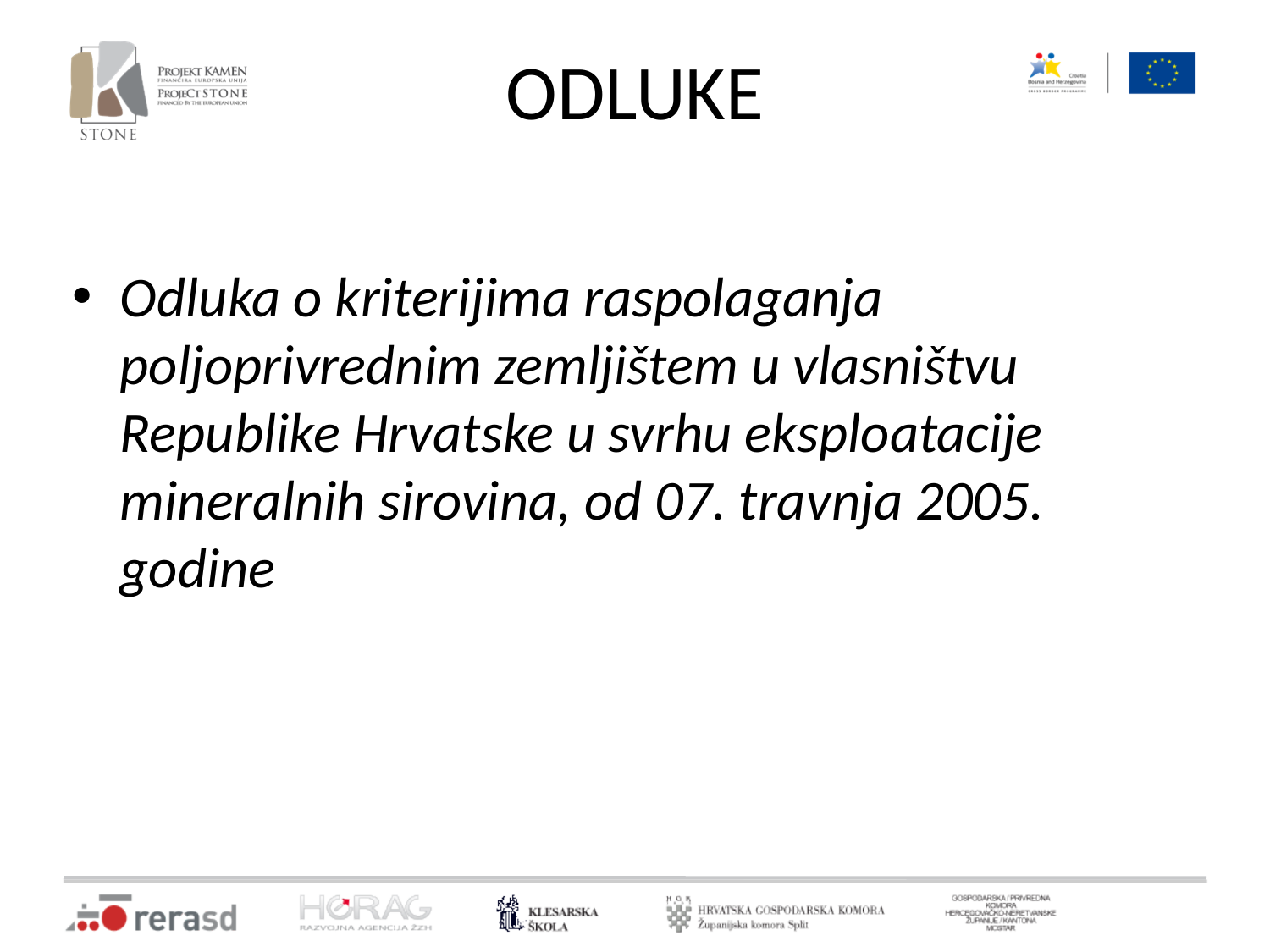

# ODLUKE
Odluka o kriterijima raspolaganja poljoprivrednim zemljištem u vlasništvu Republike Hrvatske u svrhu eksploatacije mineralnih sirovina, od 07. travnja 2005. godine